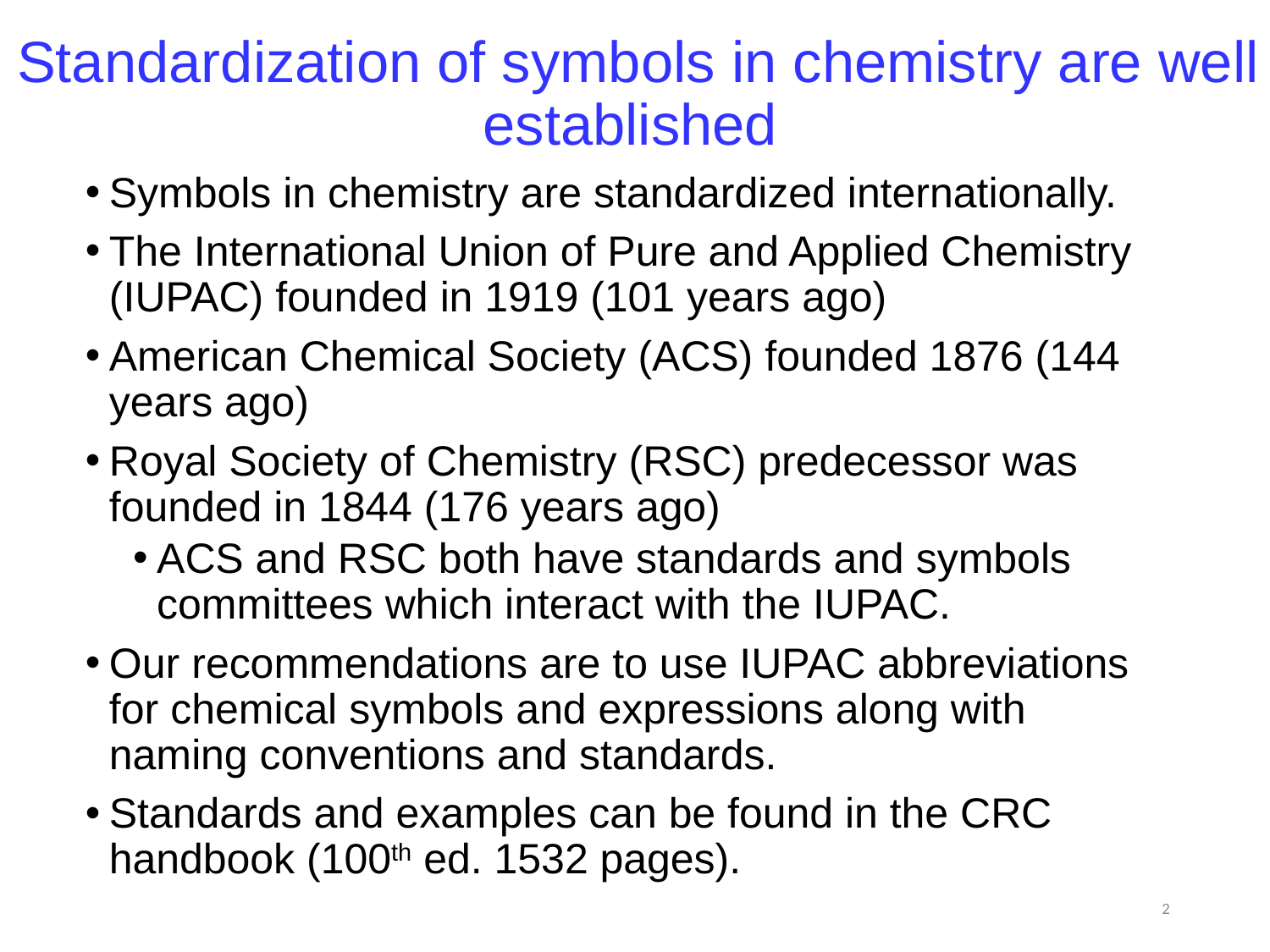

# Standardization of symbols in chemistry are well established
Symbols in chemistry are standardized internationally.
The International Union of Pure and Applied Chemistry (IUPAC) founded in 1919 (101 years ago)
American Chemical Society (ACS) founded 1876 (144 years ago)
Royal Society of Chemistry (RSC) predecessor was founded in 1844 (176 years ago)
ACS and RSC both have standards and symbols committees which interact with the IUPAC.
Our recommendations are to use IUPAC abbreviations for chemical symbols and expressions along with naming conventions and standards.
Standards and examples can be found in the CRC handbook (100th ed. 1532 pages).

2